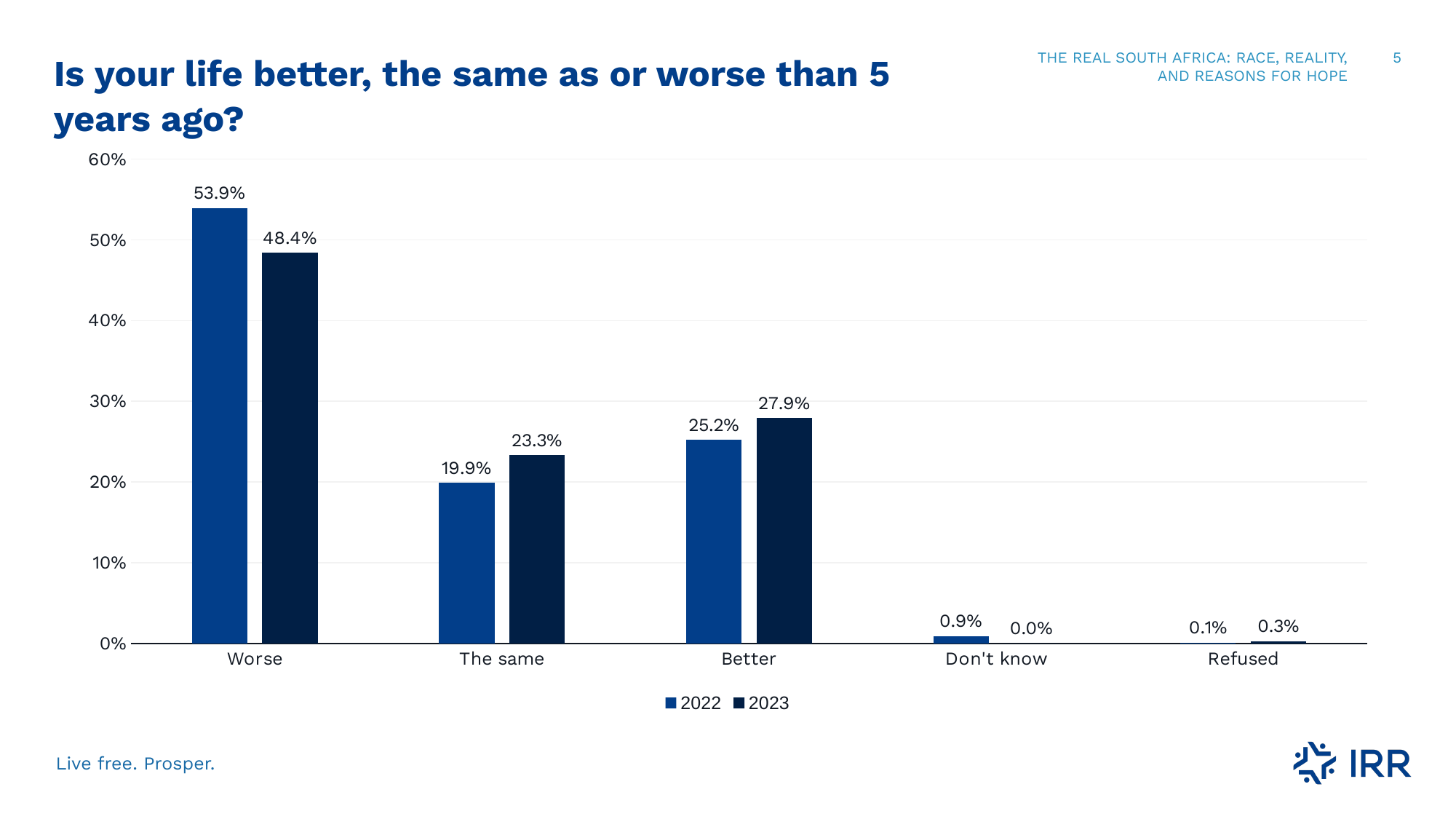

Is your life better, the same as or worse than 5 years ago?

The real south Africa: race, reality, and reasons for hope
5

### Chart

| Category | 2022 | 2023 |
|---|---|---|
| Worse | 0.539 | 0.484 |
| The same | 0.199 | 0.233 |
| Better | 0.252 | 0.279 |
| Don't know | 0.009 | 0.0 |
| Refused | 0.001 | 0.003 |